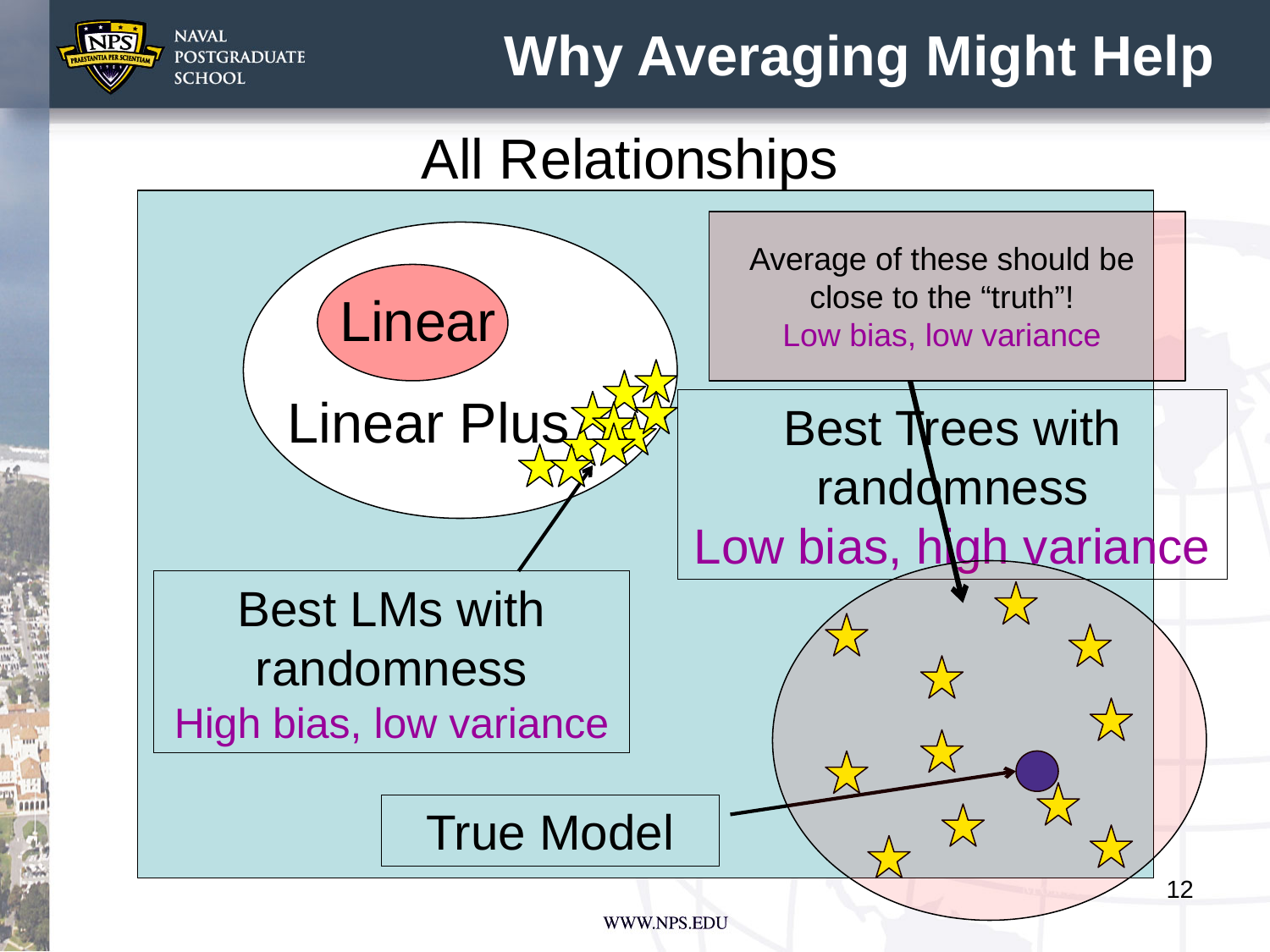

# Why Averaging Might Help
All Relationships

Average of these should be close to the “truth”!
Low bias, low variance

Linear

Linear Plus
Best Trees with randomness
Low bias, high variance

Best LMs with randomness
High bias, low variance

True Model

12